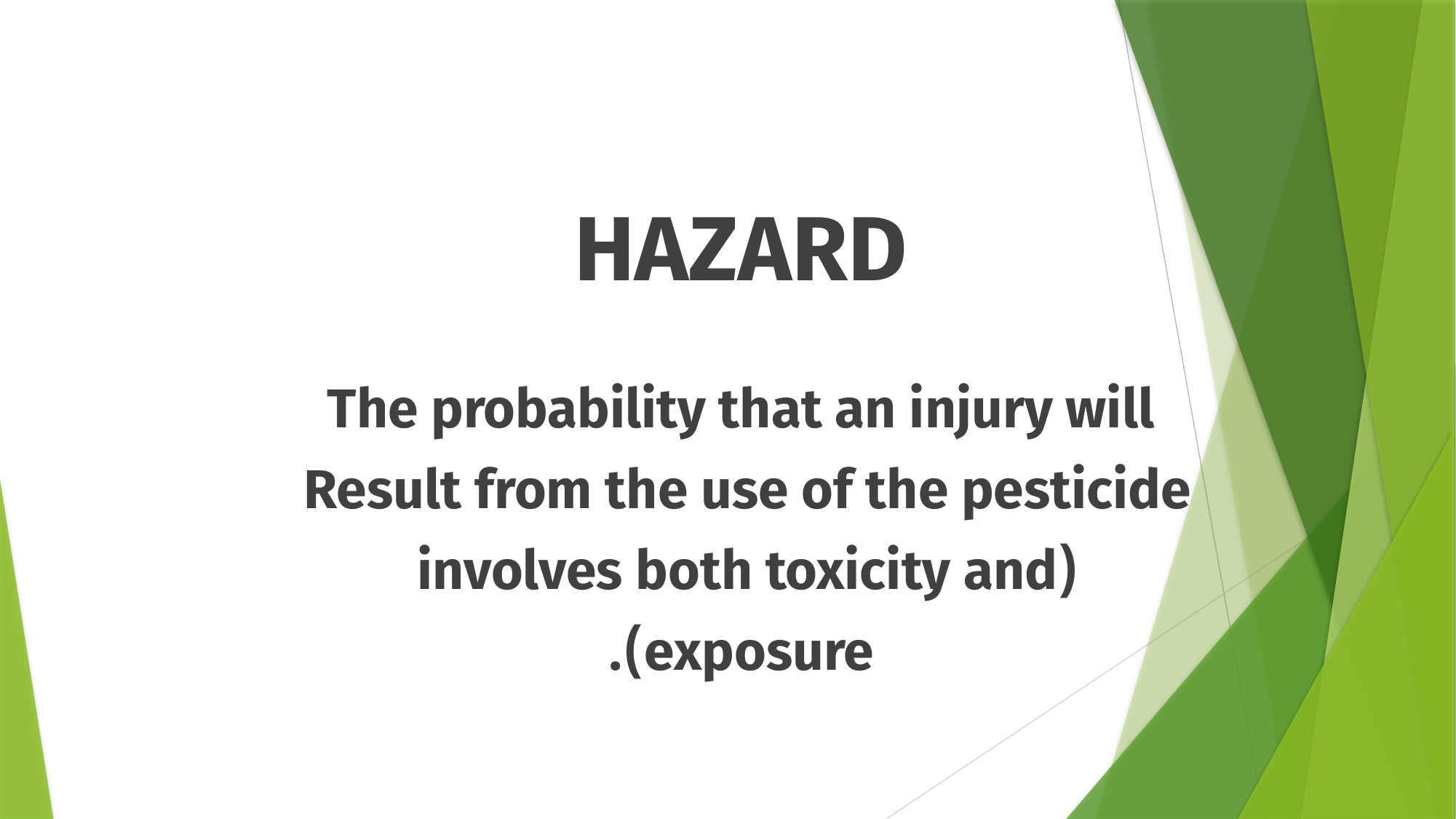

HAZARD

The probability that an injury will
Result from the use of the pesticide
(involves both toxicity and
exposure).